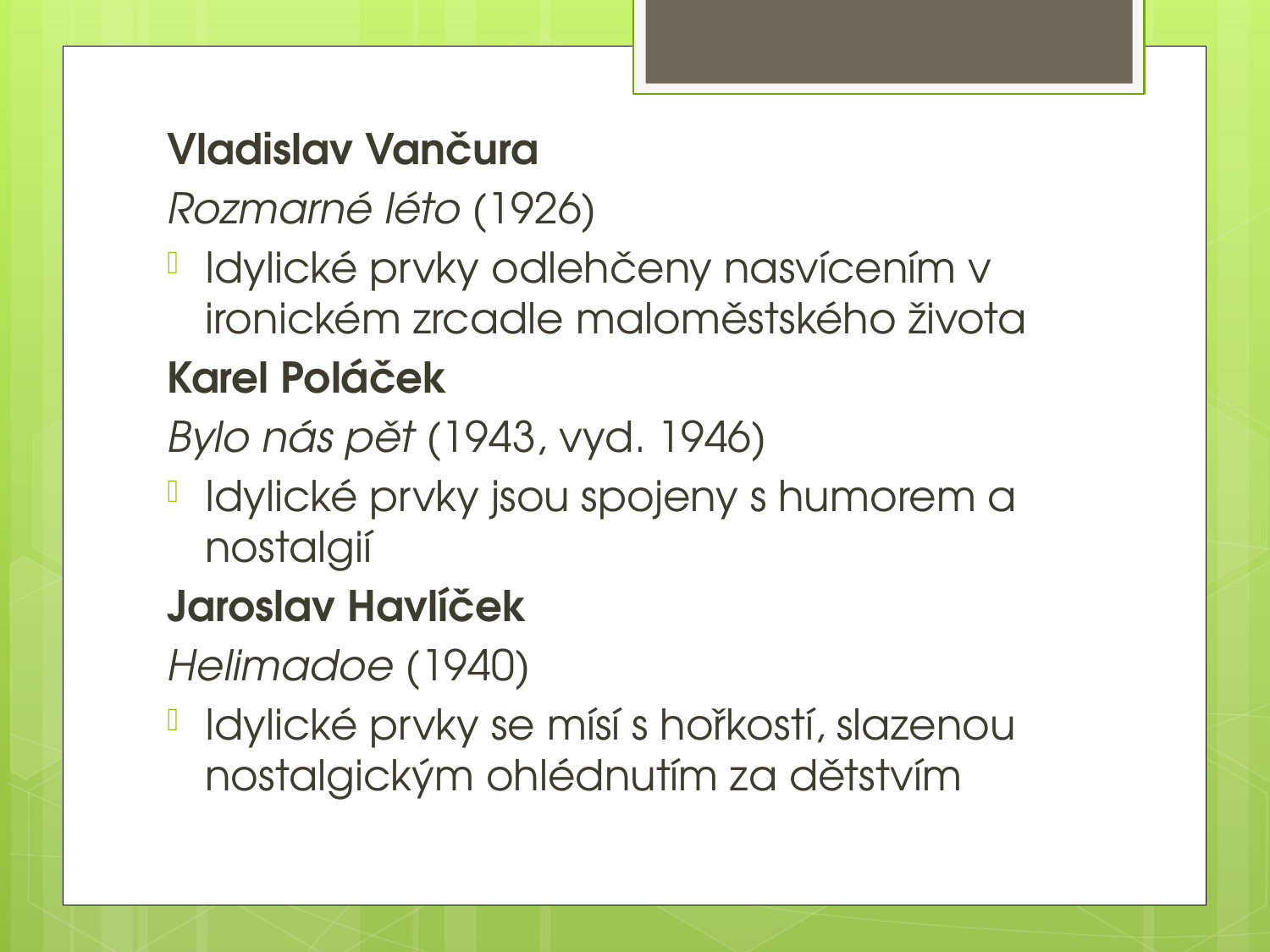

Vladislav Vančura
Rozmarné léto (1926)
Idylické prvky odlehčeny nasvícením v ironickém zrcadle maloměstského života
Karel Poláček
Bylo nás pět (1943, vyd. 1946)
Idylické prvky jsou spojeny s humorem a nostalgií
Jaroslav Havlíček
Helimadoe (1940)
Idylické prvky se mísí s hořkostí, slazenou nostalgickým ohlédnutím za dětstvím